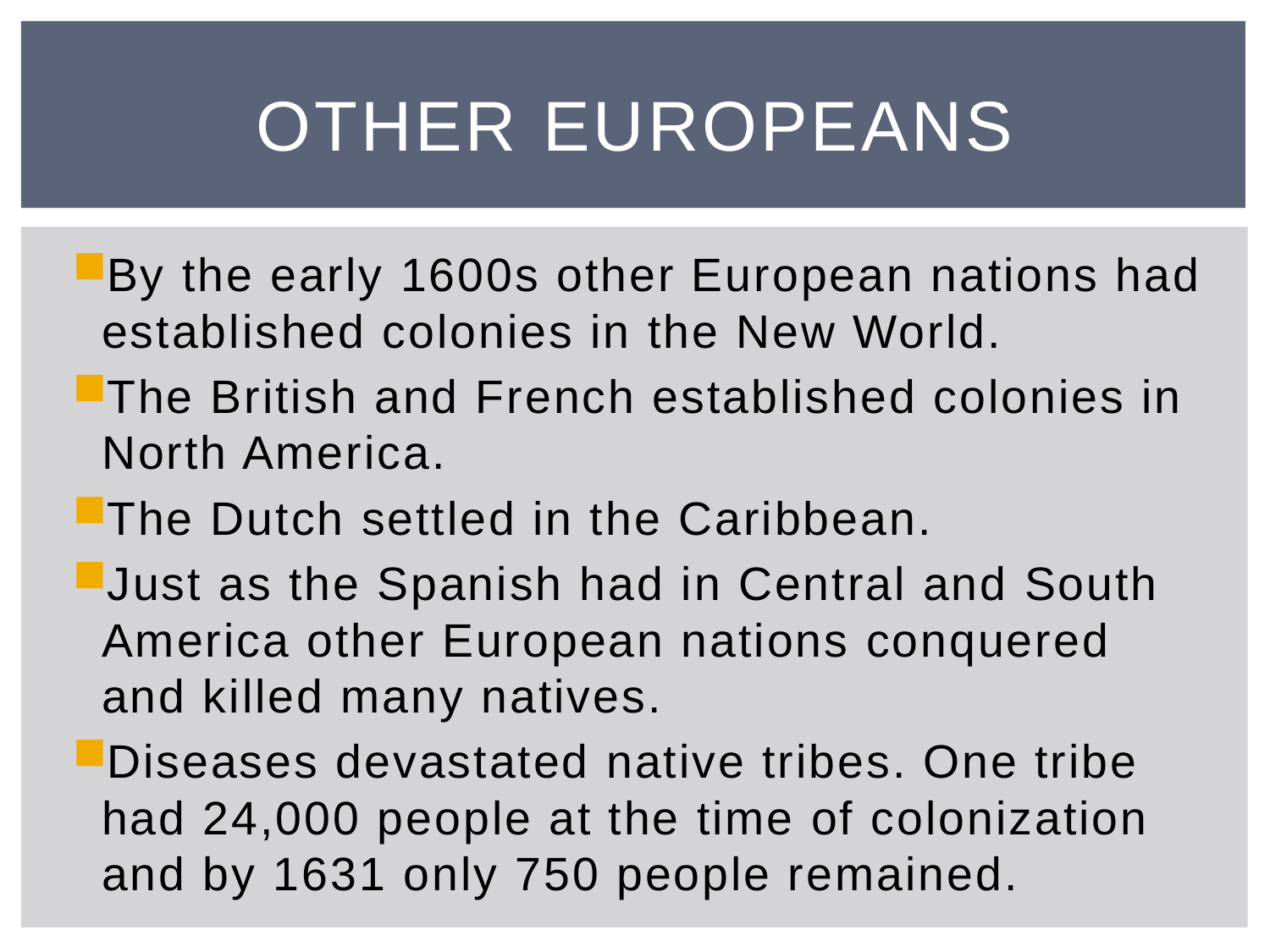

# Other Europeans
By the early 1600s other European nations had established colonies in the New World.
The British and French established colonies in North America.
The Dutch settled in the Caribbean.
Just as the Spanish had in Central and South America other European nations conquered and killed many natives.
Diseases devastated native tribes. One tribe had 24,000 people at the time of colonization and by 1631 only 750 people remained.